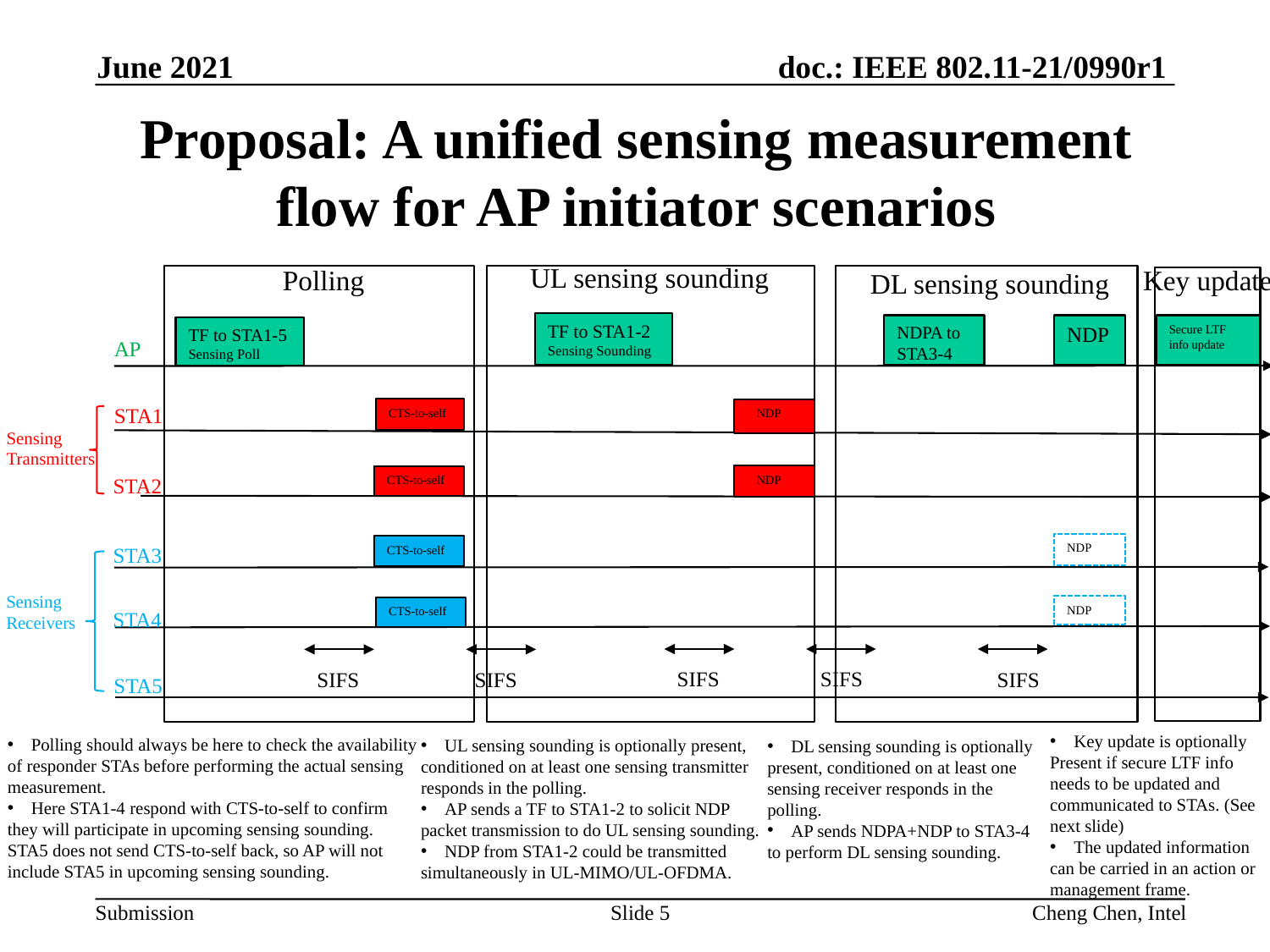

June 2021
# Proposal: A unified sensing measurement flow for AP initiator scenarios
UL sensing sounding
Polling
Key update
DL sensing sounding

TF to STA1-2
Sensing Sounding
NDPA to STA3-4
NDP
Secure LTF info update
TF to STA1-5
Sensing Poll
AP
STA1
CTS-to-self
   NDP

Sensing
Transmitters
   NDP
STA2
CTS-to-self
NDP
STA3
CTS-to-self

Sensing
Receivers
NDP
CTS-to-self
STA4
SIFS
SIFS
SIFS
SIFS
SIFS
STA5
Key update is optionally
Present if secure LTF info
needs to be updated and
communicated to STAs. (See
next slide)
The updated information
can be carried in an action or
management frame.

Polling should always be here to check the availability
of responder STAs before performing the actual sensing
measurement.
Here STA1-4 respond with CTS-to-self to confirm
they will participate in upcoming sensing sounding.
STA5 does not send CTS-to-self back, so AP will not
include STA5 in upcoming sensing sounding.
UL sensing sounding is optionally present,
conditioned on at least one sensing transmitter
responds in the polling.
AP sends a TF to STA1-2 to solicit NDP
packet transmission to do UL sensing sounding.
NDP from STA1-2 could be transmitted
simultaneously in UL-MIMO/UL-OFDMA.
DL sensing sounding is optionally
present, conditioned on at least one
sensing receiver responds in the
polling.
AP sends NDPA+NDP to STA3-4
to perform DL sensing sounding.
Slide 5
Cheng Chen, Intel